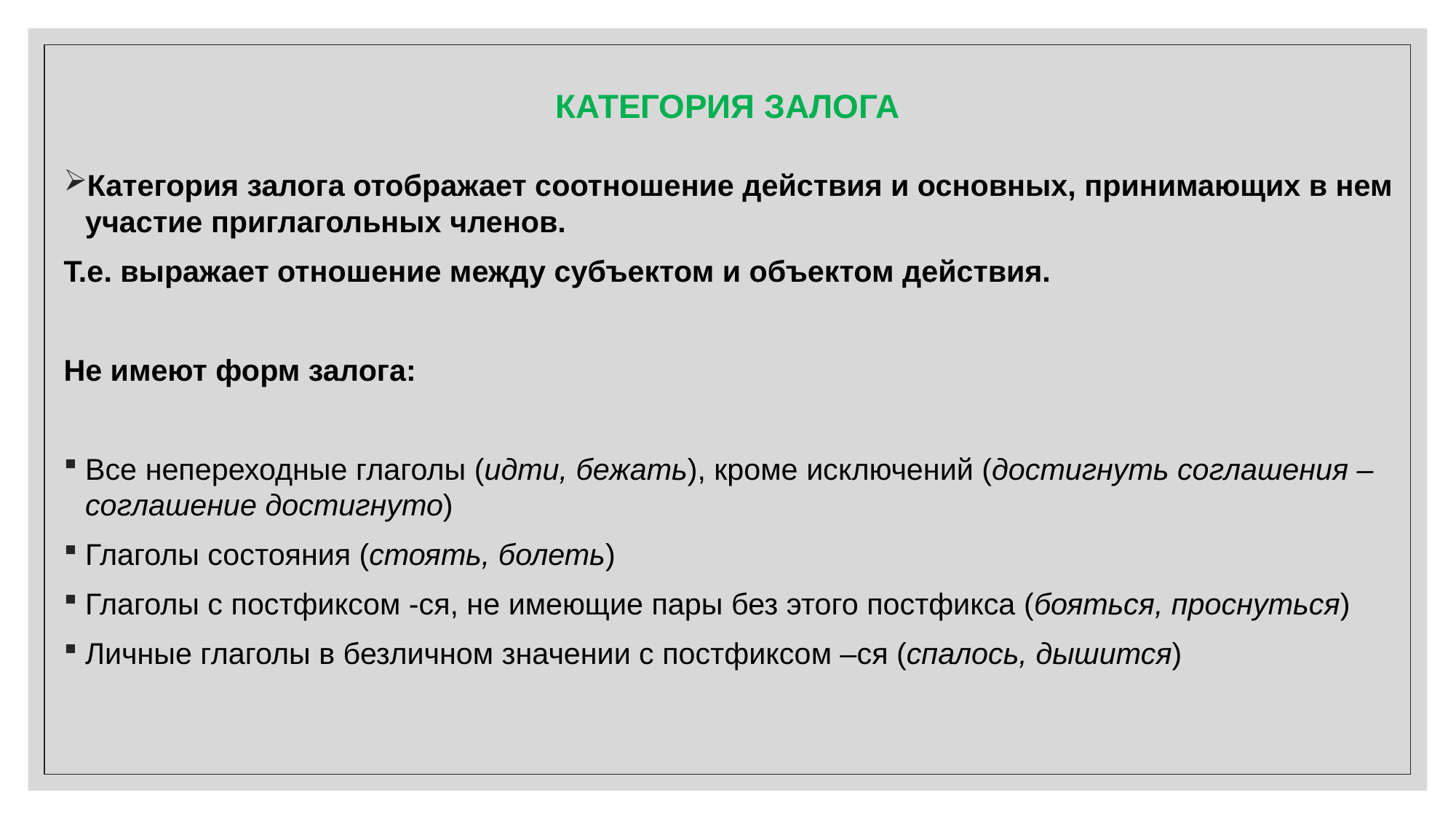

# КАТЕГОРИЯ ЗАЛОГА
Категория залога отображает соотношение действия и основных, принимающих в нем участие приглагольных членов.
Т.е. выражает отношение между субъектом и объектом действия.

Не имеют форм залога:

Все непереходные глаголы (идти, бежать), кроме исключений (достигнуть соглашения – соглашение достигнуто)
Глаголы состояния (стоять, болеть)
Глаголы с постфиксом -ся, не имеющие пары без этого постфикса (бояться, проснуться)
Личные глаголы в безличном значении с постфиксом –ся (спалось, дышится)